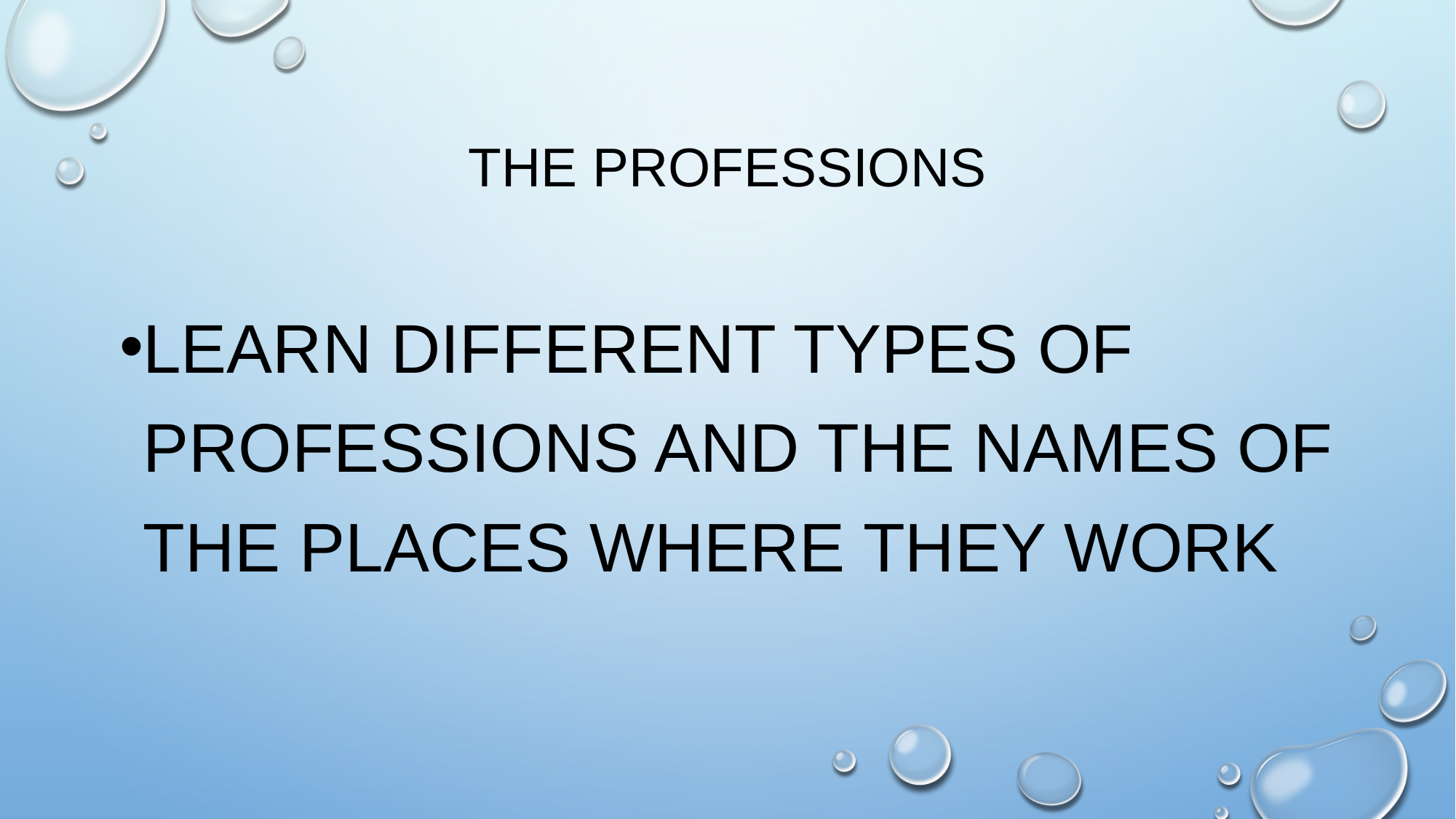

# The professions
Learn different types of professions and the names of the places where they work